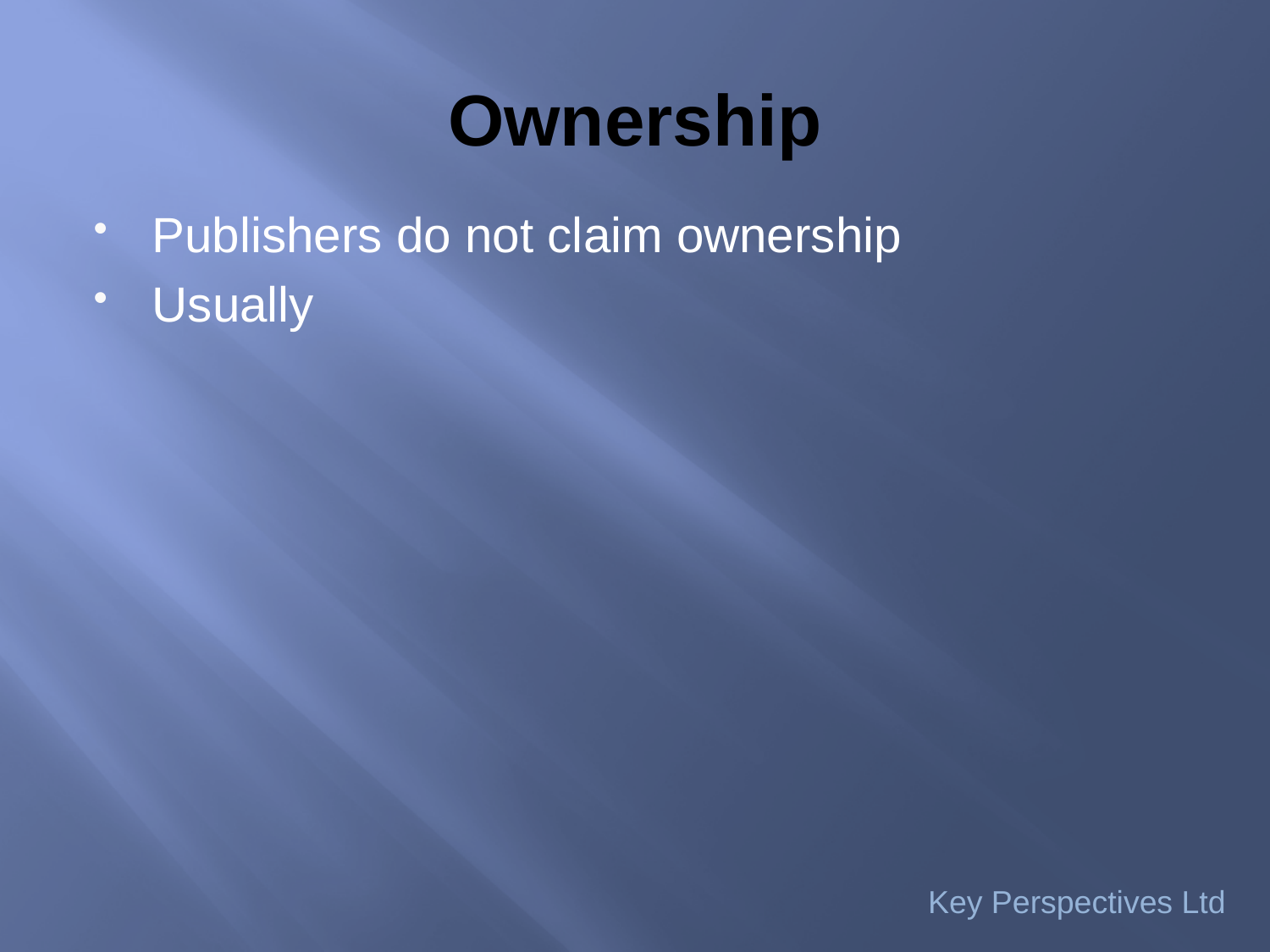

# Ownership
Publishers do not claim ownership
Usually

Key Perspectives Ltd